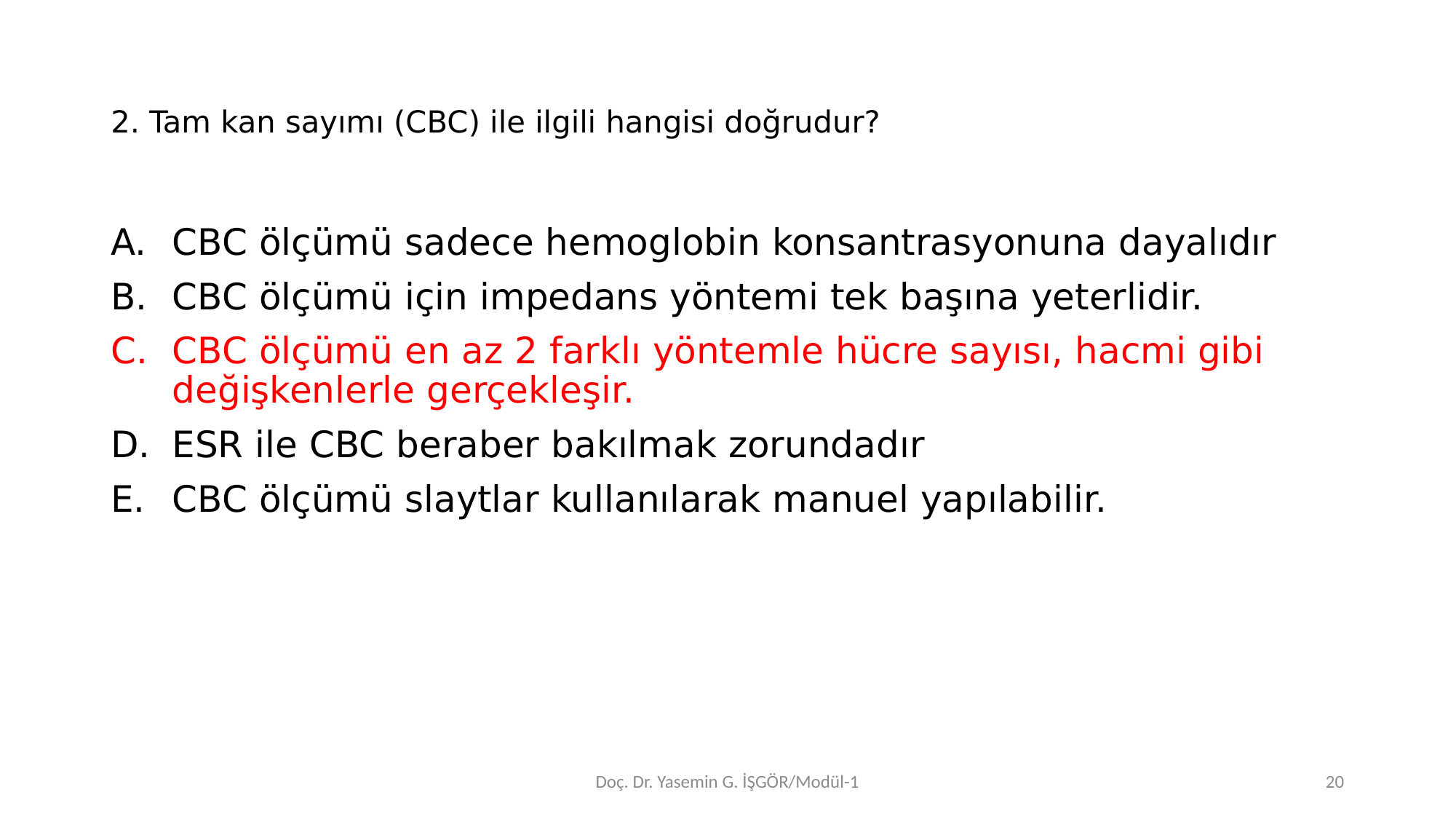

# 2. Tam kan sayımı (CBC) ile ilgili hangisi doğrudur?
CBC ölçümü sadece hemoglobin konsantrasyonuna dayalıdır
CBC ölçümü için impedans yöntemi tek başına yeterlidir.
CBC ölçümü en az 2 farklı yöntemle hücre sayısı, hacmi gibi değişkenlerle gerçekleşir.
ESR ile CBC beraber bakılmak zorundadır
CBC ölçümü slaytlar kullanılarak manuel yapılabilir.

Doç. Dr. Yasemin G. İŞGÖR/Modül-1
20